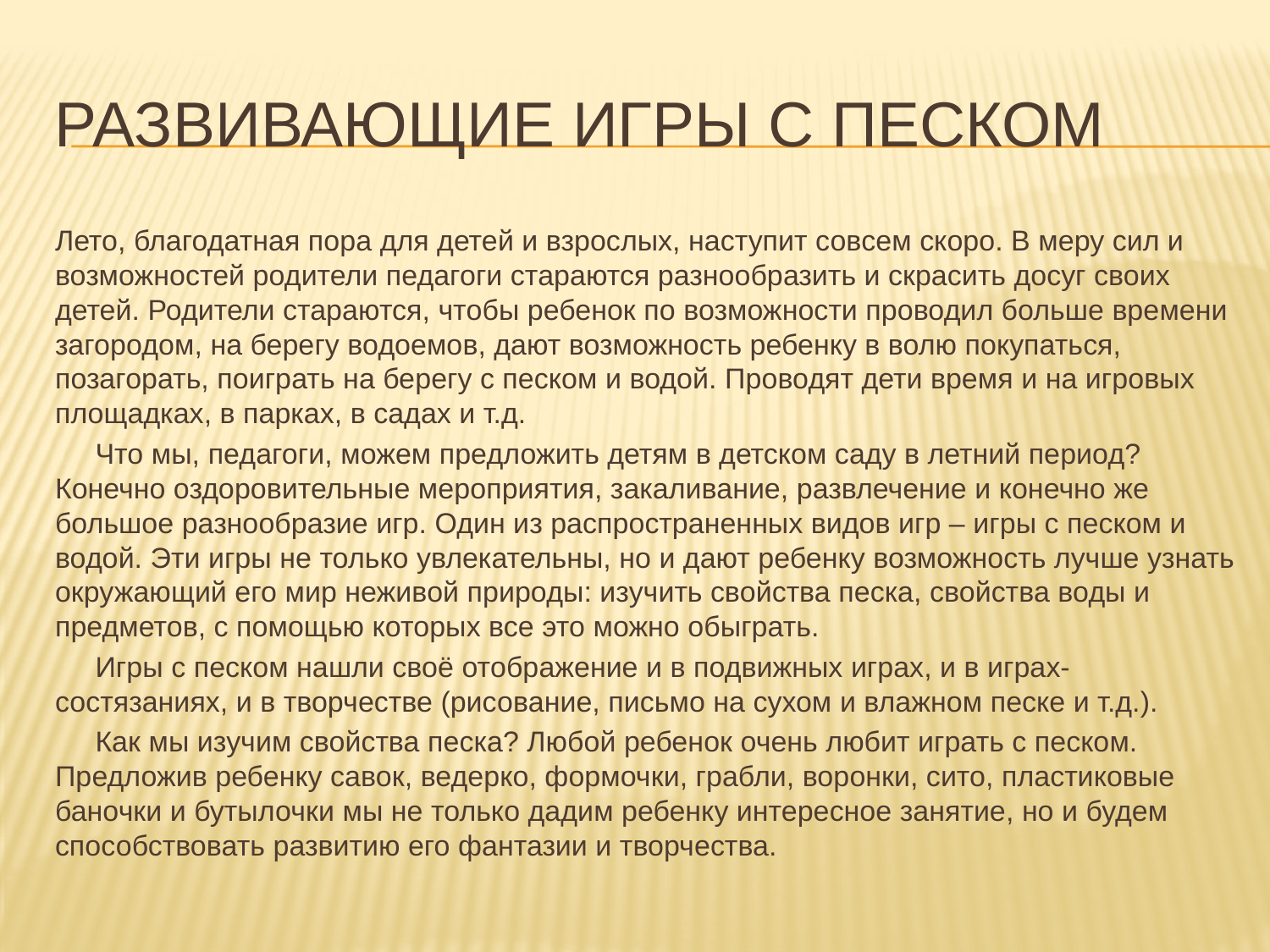

# Развивающие игры с песком
Лето, благодатная пора для детей и взрослых, наступит совсем скоро. В меру сил и возможностей родители педагоги стараются разнообразить и скрасить досуг своих детей. Родители стараются, чтобы ребенок по возможности проводил больше времени загородом, на берегу водоемов, дают возможность ребенку в волю покупаться, позагорать, поиграть на берегу с песком и водой. Проводят дети время и на игровых площадках, в парках, в садах и т.д.
     Что мы, педагоги, можем предложить детям в детском саду в летний период? Конечно оздоровительные мероприятия, закаливание, развлечение и конечно же большое разнообразие игр. Один из распространенных видов игр – игры с песком и водой. Эти игры не только увлекательны, но и дают ребенку возможность лучше узнать окружающий его мир неживой природы: изучить свойства песка, свойства воды и предметов, с помощью которых все это можно обыграть.
     Игры с песком нашли своё отображение и в подвижных играх, и в играх-состязаниях, и в творчестве (рисование, письмо на сухом и влажном песке и т.д.).
     Как мы изучим свойства песка? Любой ребенок очень любит играть с песком. Предложив ребенку савок, ведерко, формочки, грабли, воронки, сито, пластиковые баночки и бутылочки мы не только дадим ребенку интересное занятие, но и будем способствовать развитию его фантазии и творчества.